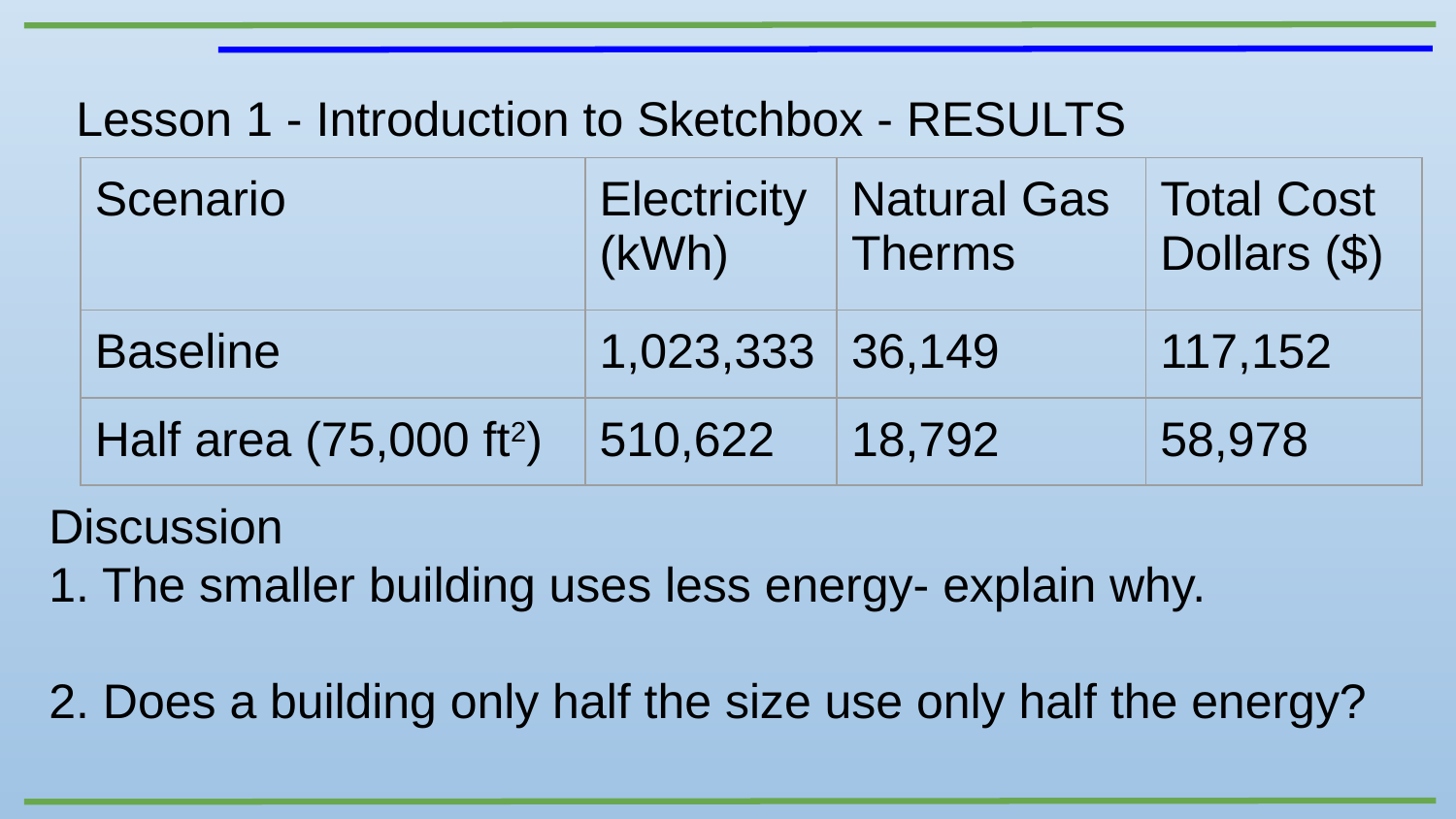

Lesson 1 - Introduction to Sketchbox - RESULTS

Discussion
1. The smaller building uses less energy- explain why.

2. Does a building only half the size use only half the energy?

| Scenario | Electricity (kWh) | Natural Gas Therms | Total Cost Dollars ($) |
| --- | --- | --- | --- |
| Baseline | 1,023,333 | 36,149 | 117,152 |
| Half area (75,000 ft2) | 510,622 | 18,792 | 58,978 |